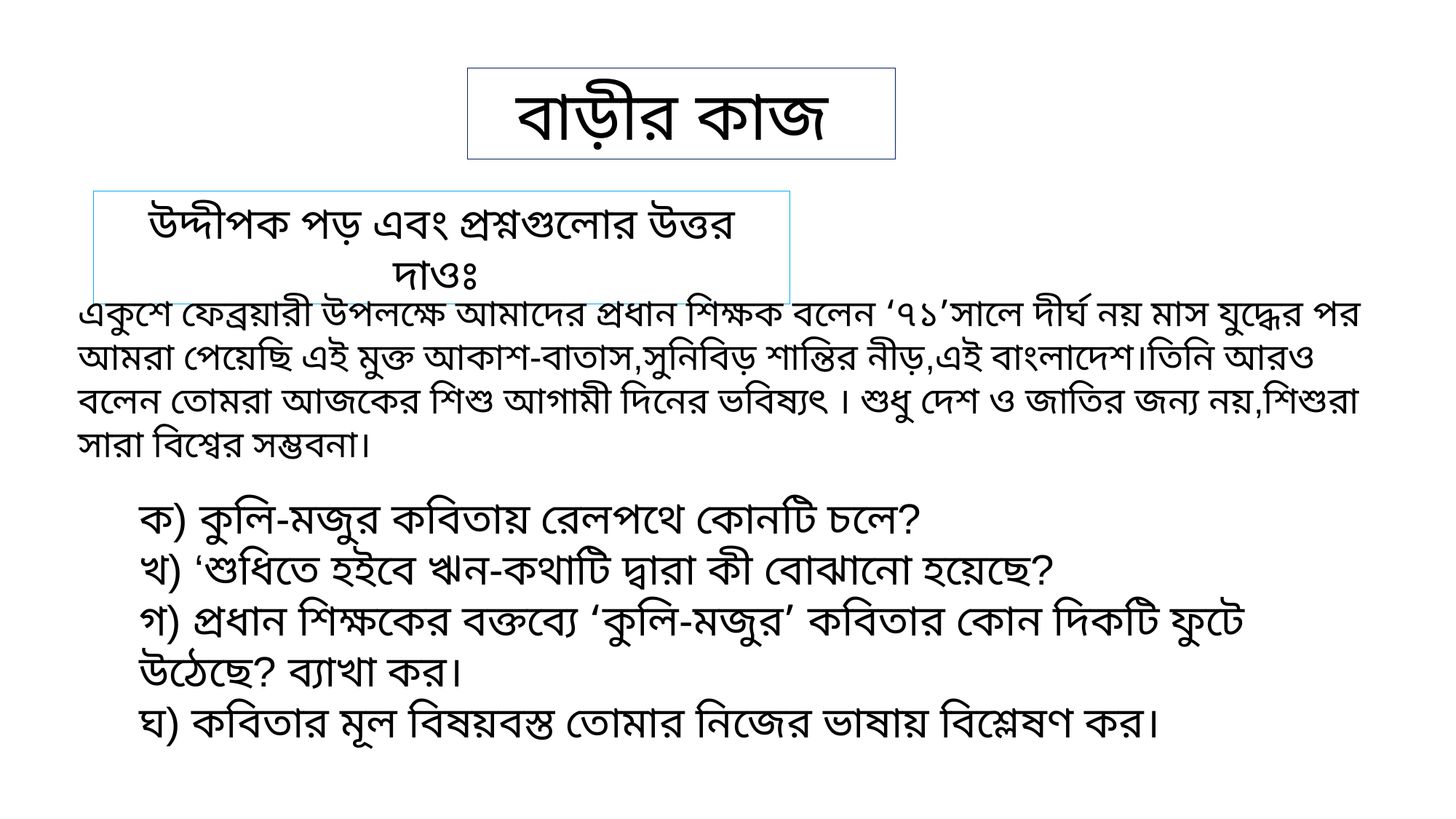

বাড়ীর কাজ
উদ্দীপক পড় এবং প্রশ্নগুলোর উত্তর দাওঃ
একুশে ফেব্রয়ারী উপলক্ষে আমাদের প্রধান শিক্ষক বলেন ‘৭১’সালে দীর্ঘ নয় মাস যুদ্ধের পর আমরা পেয়েছি এই মুক্ত আকাশ-বাতাস,সুনিবিড় শান্তির নীড়,এই বাংলাদেশ।তিনি আরও বলেন তোমরা আজকের শিশু আগামী দিনের ভবিষ্যৎ । শুধু দেশ ও জাতির জন্য নয়,শিশুরা সারা বিশ্বের সম্ভবনা।
ক) কুলি-মজুর কবিতায় রেলপথে কোনটি চলে?
খ) ‘শুধিতে হইবে ঋন-কথাটি দ্বারা কী বোঝানো হয়েছে?
গ) প্রধান শিক্ষকের বক্তব্যে ‘কুলি-মজুর’ কবিতার কোন দিকটি ফুটে উঠেছে? ব্যাখা কর।
ঘ) কবিতার মূল বিষয়বস্ত তোমার নিজের ভাষায় বিশ্লেষণ কর।